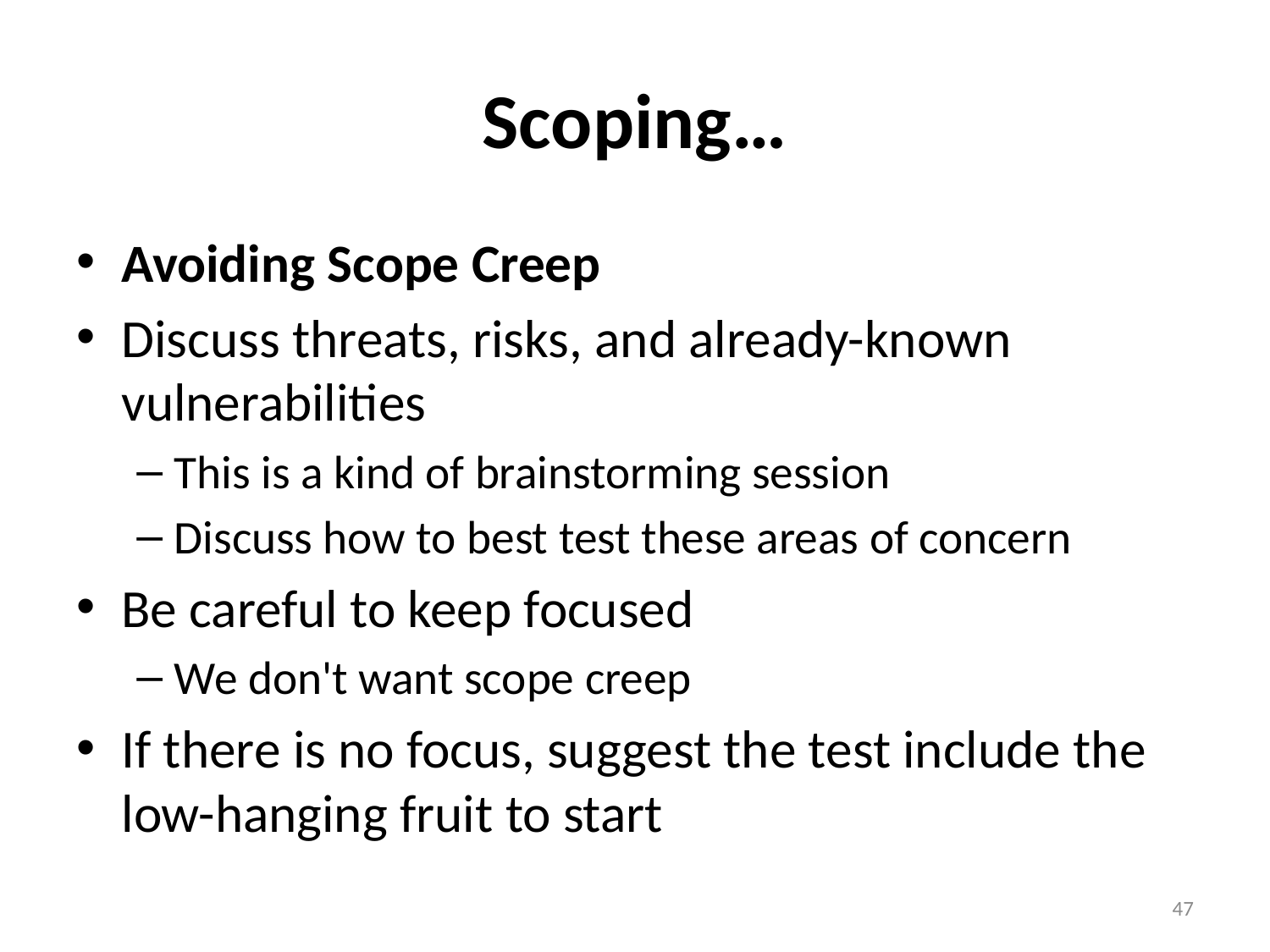

# Scoping…
Avoiding Scope Creep
Discuss threats, risks, and already-known vulnerabilities
This is a kind of brainstorming session
Discuss how to best test these areas of concern
Be careful to keep focused
We don't want scope creep
If there is no focus, suggest the test include the low-hanging fruit to start
47